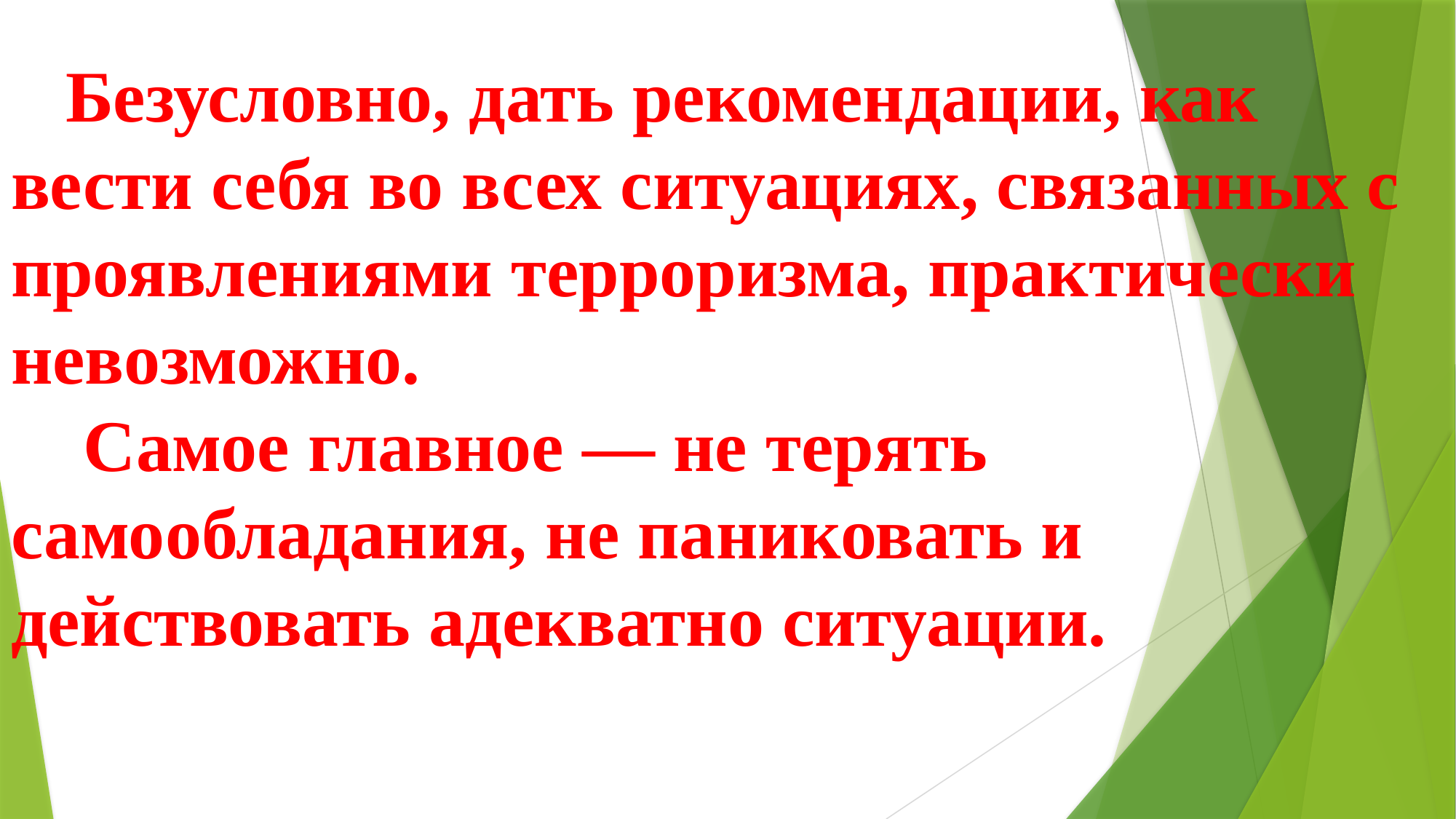

# Безусловно, дать рекомендации, как вести себя во всех ситуациях, связанных с проявлениями терроризма, практически невозможно. Самое главное — не терять самообладания, не паниковать и действовать адекватно ситуации.